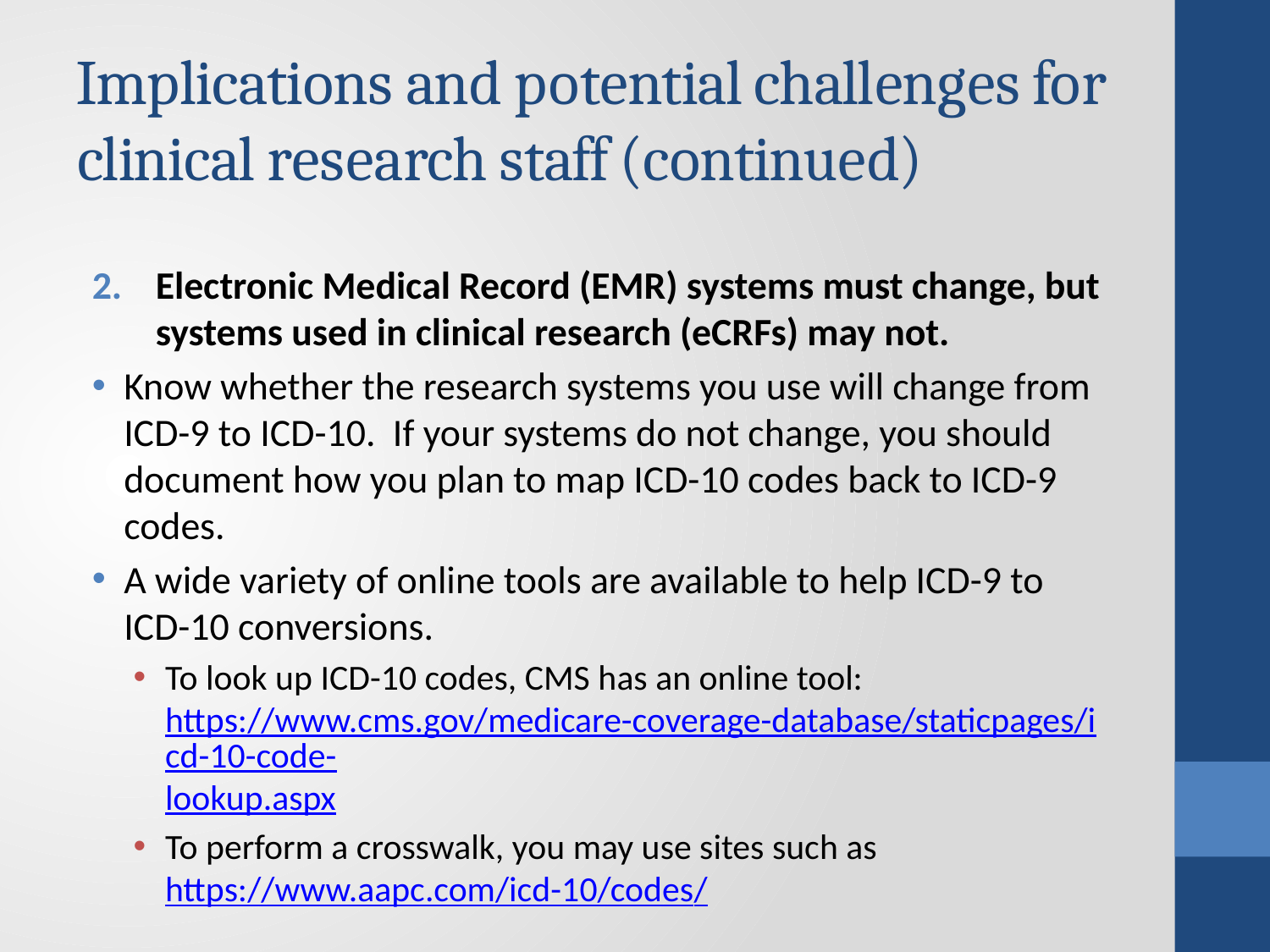

# Implications and potential challenges for clinical research staff (continued)
Electronic Medical Record (EMR) systems must change, but systems used in clinical research (eCRFs) may not.
Know whether the research systems you use will change from ICD-9 to ICD-10.  If your systems do not change, you should document how you plan to map ICD-10 codes back to ICD-9 codes.
A wide variety of online tools are available to help ICD-9 to ICD-10 conversions.
To look up ICD-10 codes, CMS has an online tool: https://www.cms.gov/medicare-coverage-database/staticpages/icd-10-code-lookup.aspx
To perform a crosswalk, you may use sites such as https://www.aapc.com/icd-10/codes/